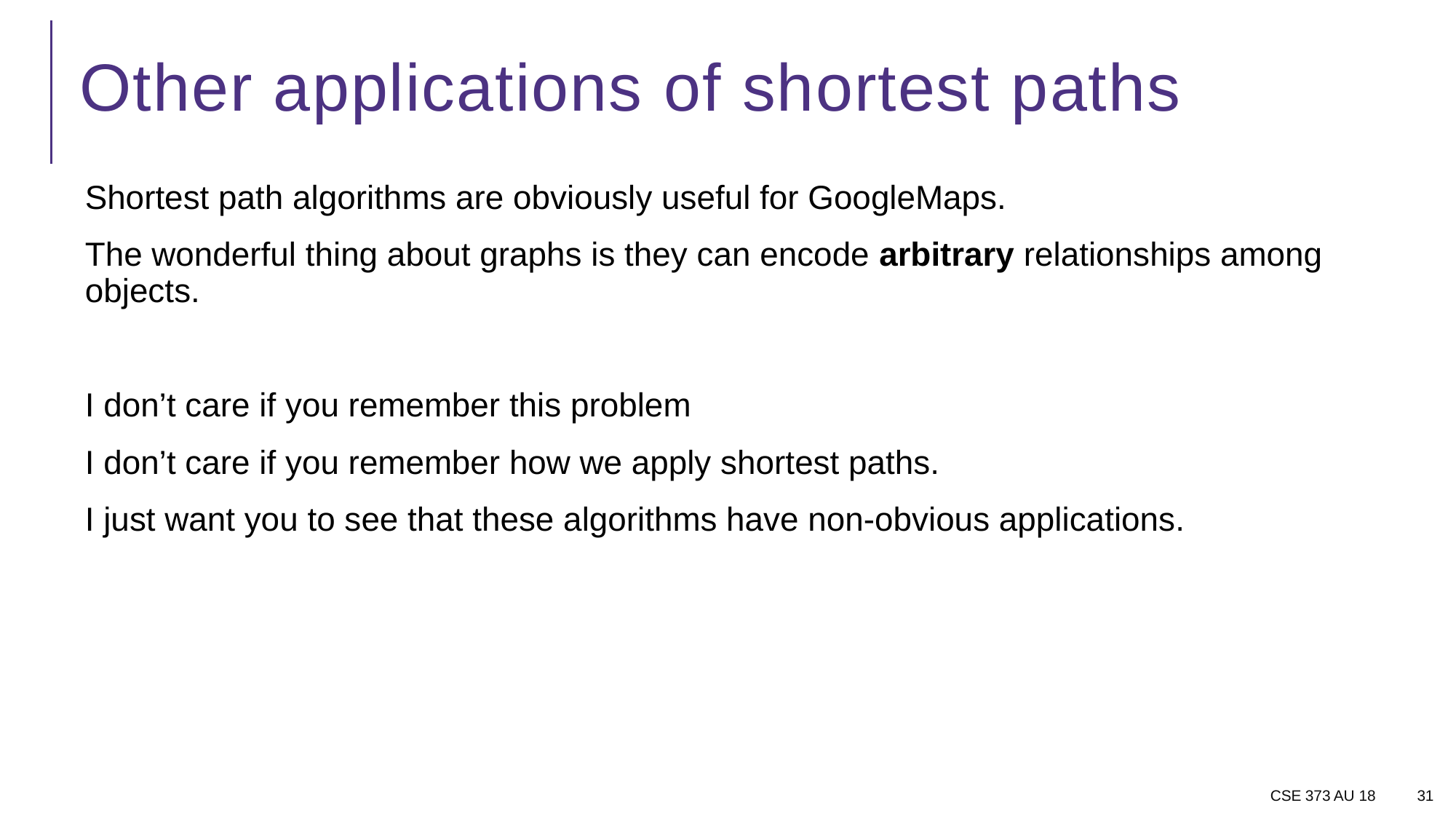

# Other applications of shortest paths
Shortest path algorithms are obviously useful for GoogleMaps.
The wonderful thing about graphs is they can encode arbitrary relationships among objects.

I don’t care if you remember this problem
I don’t care if you remember how we apply shortest paths.
I just want you to see that these algorithms have non-obvious applications.

CSE 373 AU 18
31